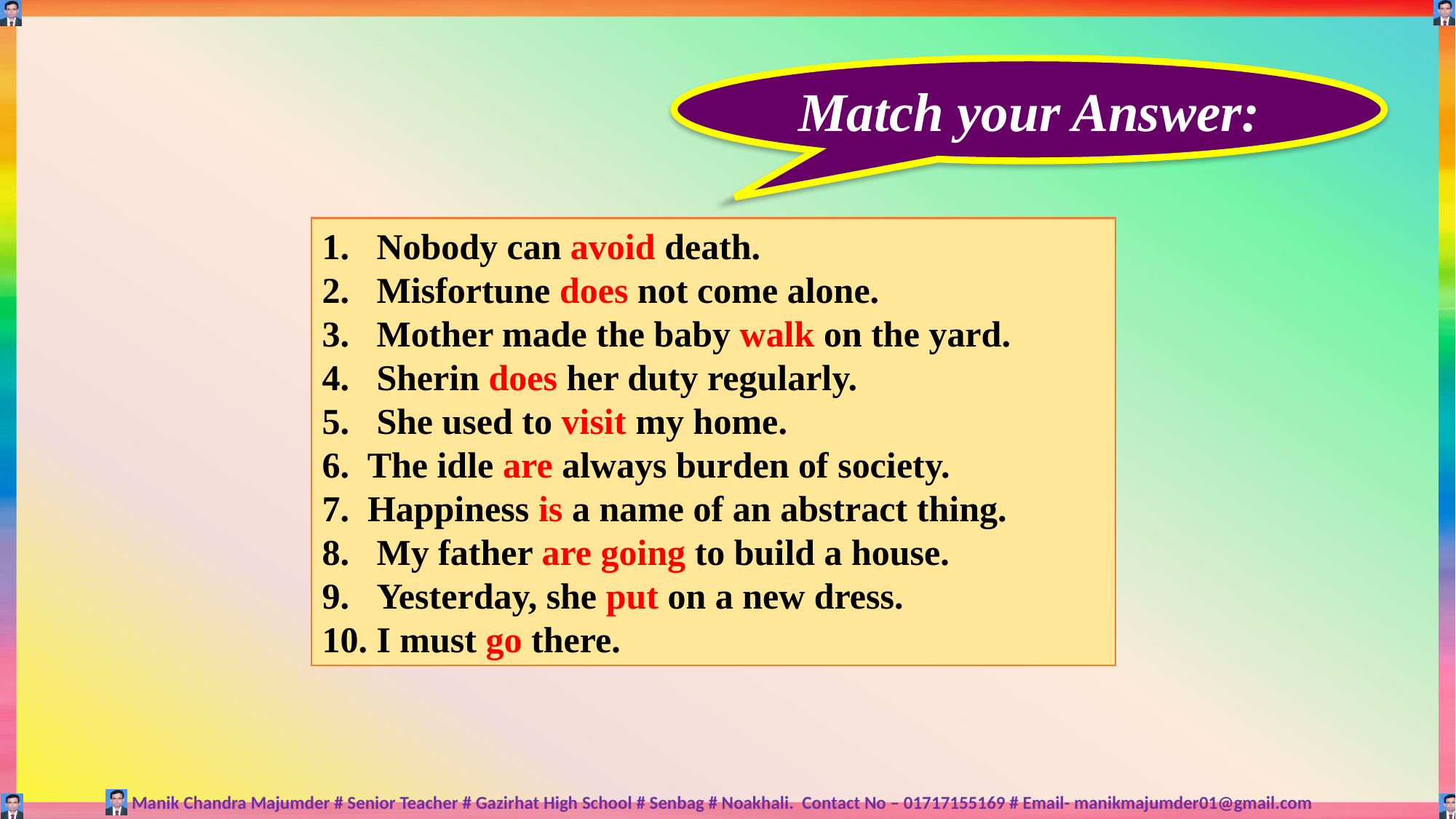

Match your Answer:
Nobody can avoid death.
Misfortune does not come alone.
Mother made the baby walk on the yard.
Sherin does her duty regularly.
She used to visit my home.
6.  The idle are always burden of society.
7.  Happiness is a name of an abstract thing.
My father are going to build a house.
Yesterday, she put on a new dress.
I must go there.